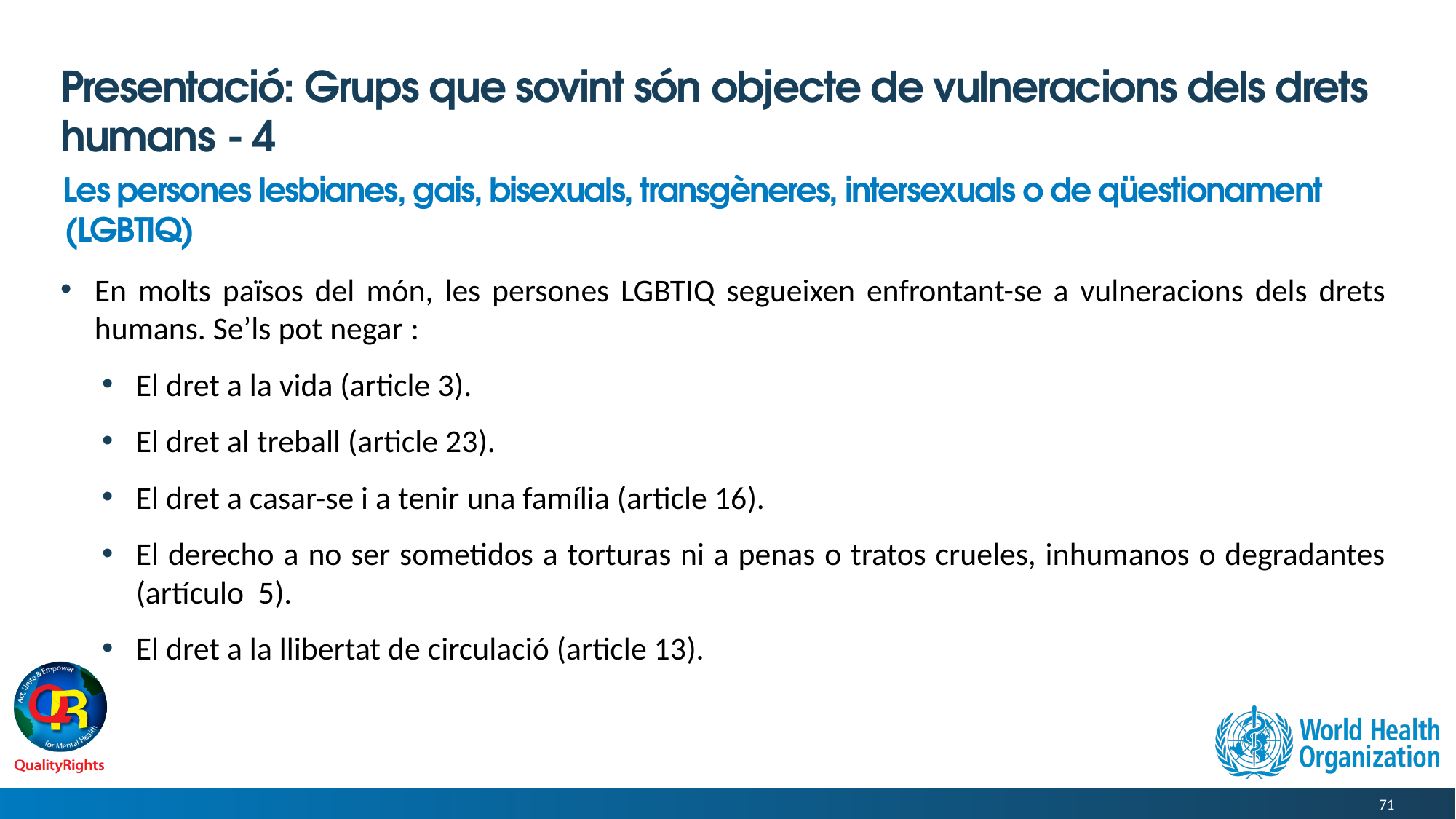

# Presentació: Grups que sovint són objecte de vulneracions dels drets humans - 4
    Les persones lesbianes, gais, bisexuals, transgèneres, intersexuals o de qüestionament (LGBTIQ)
En molts països del món, les persones LGBTIQ segueixen enfrontant-se a vulneracions dels drets humans. Se’ls pot negar :
El dret a la vida (article 3).
El dret al treball (article 23).
El dret a casar-se i a tenir una família (article 16).
El derecho a no ser sometidos a torturas ni a penas o tratos crueles, inhumanos o degradantes (artículo  5).
El dret a la llibertat de circulació (article 13).

71